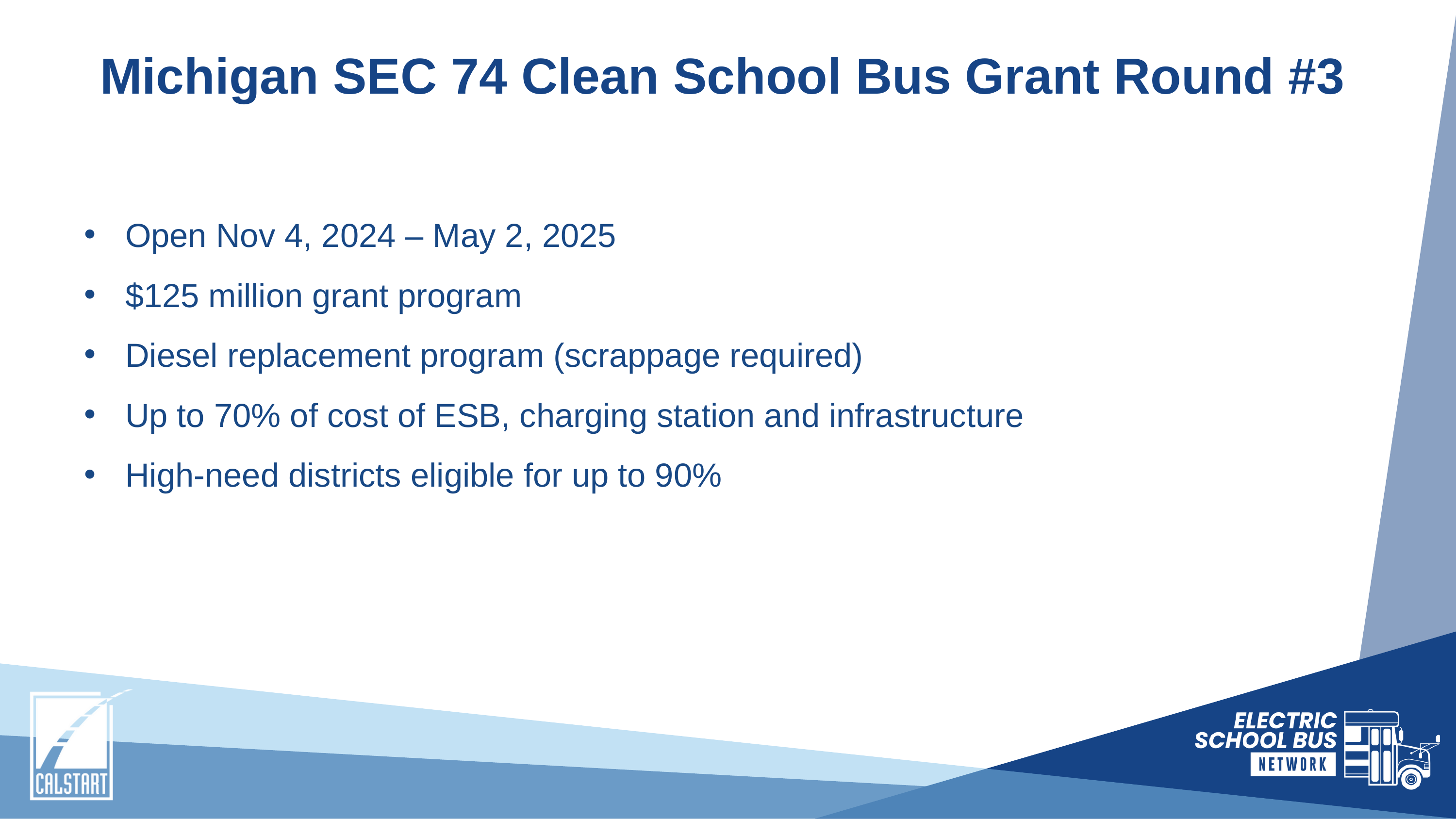

# Michigan SEC 74 Clean School Bus Grant Round #3
Open Nov 4, 2024 – May 2, 2025
$125 million grant program
Diesel replacement program (scrappage required)
Up to 70% of cost of ESB, charging station and infrastructure
High-need districts eligible for up to 90%
calstart.org